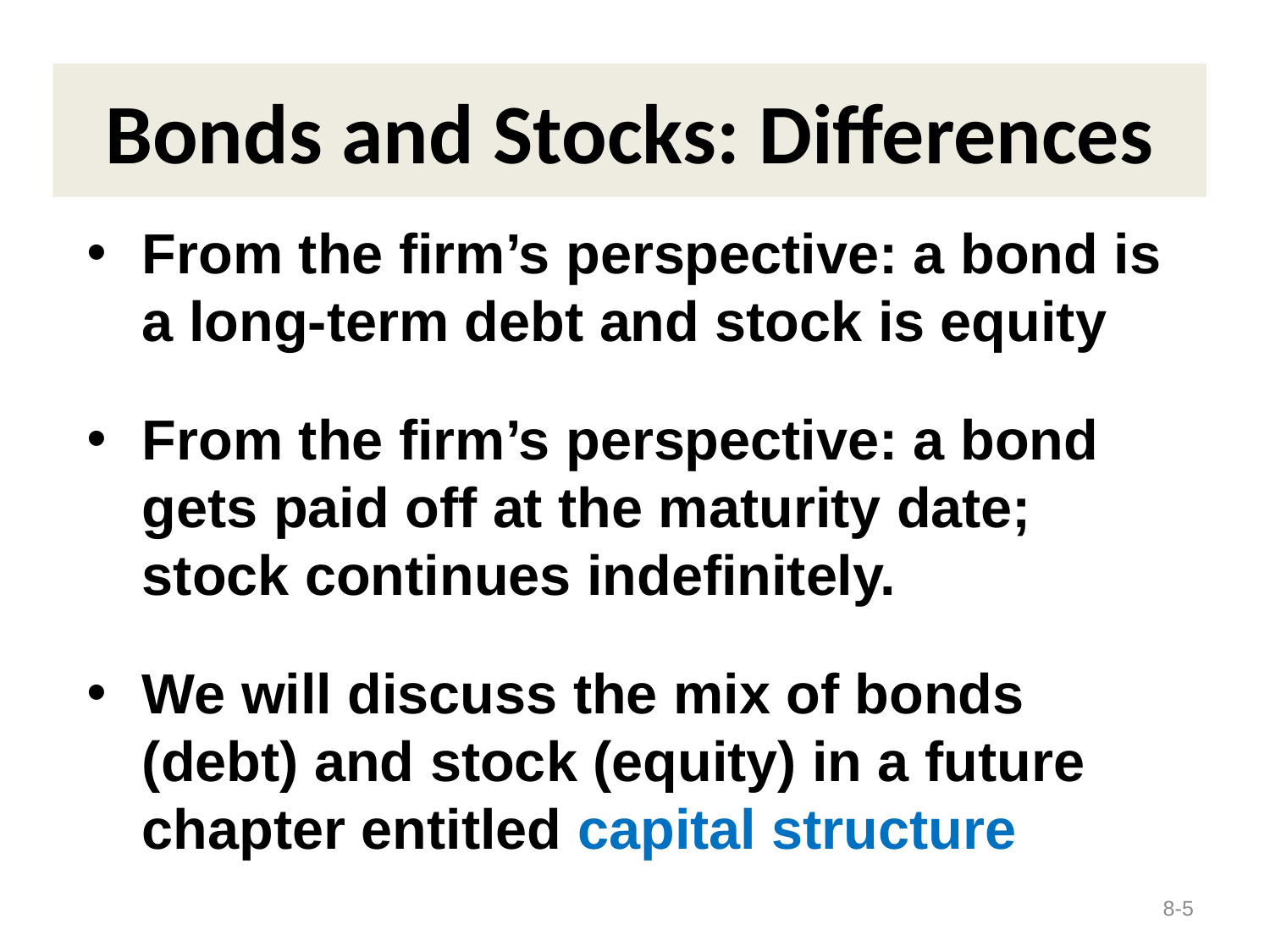

# Bonds and Stocks: Differences
From the firm’s perspective: a bond is a long-term debt and stock is equity

From the firm’s perspective: a bond gets paid off at the maturity date; stock continues indefinitely.

We will discuss the mix of bonds (debt) and stock (equity) in a future chapter entitled capital structure

8-5